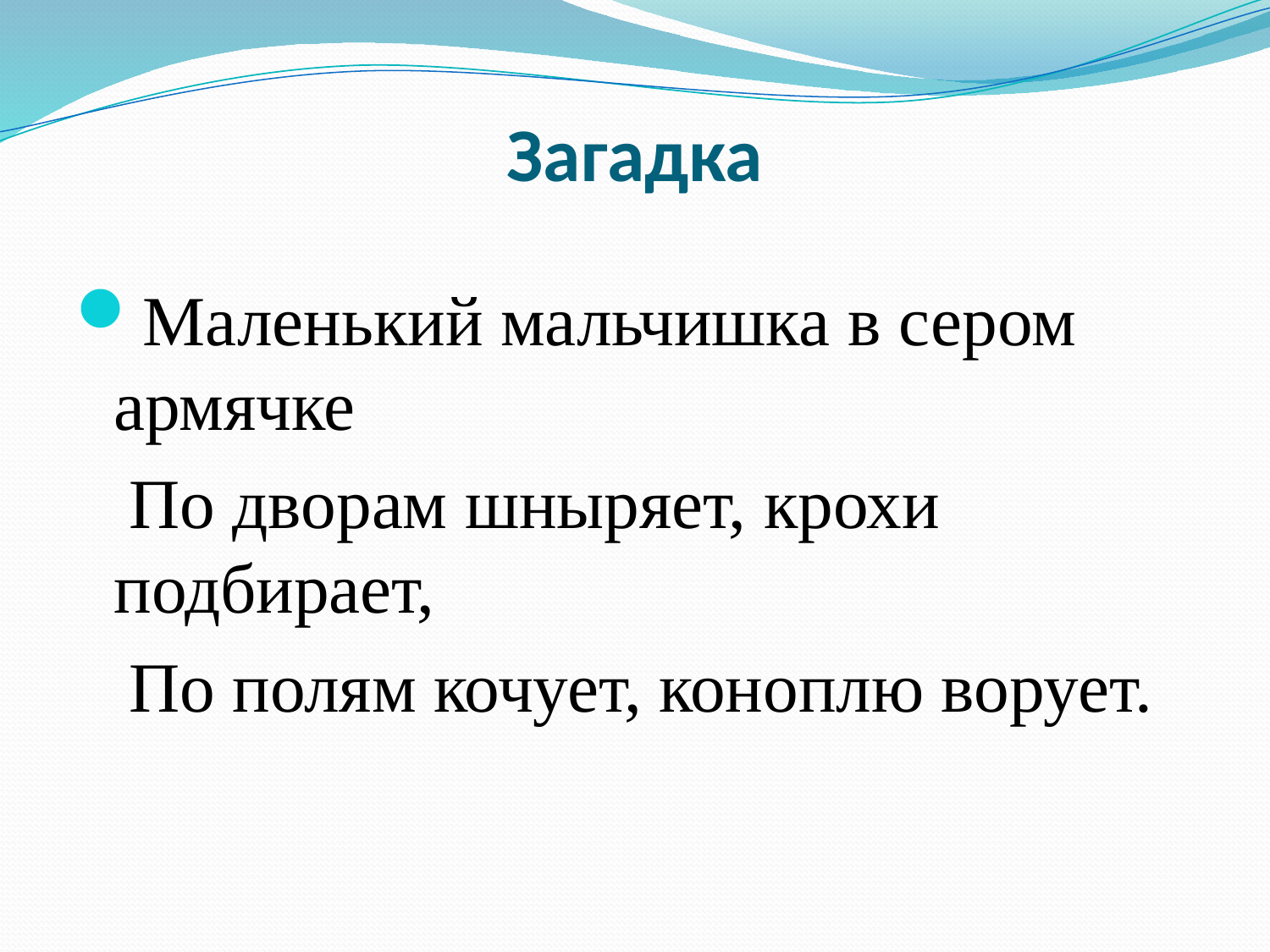

# Загадка
Маленький мальчишка в сером армячке
   По дворам шныряет, крохи подбирает,
   По полям кочует, коноплю ворует.